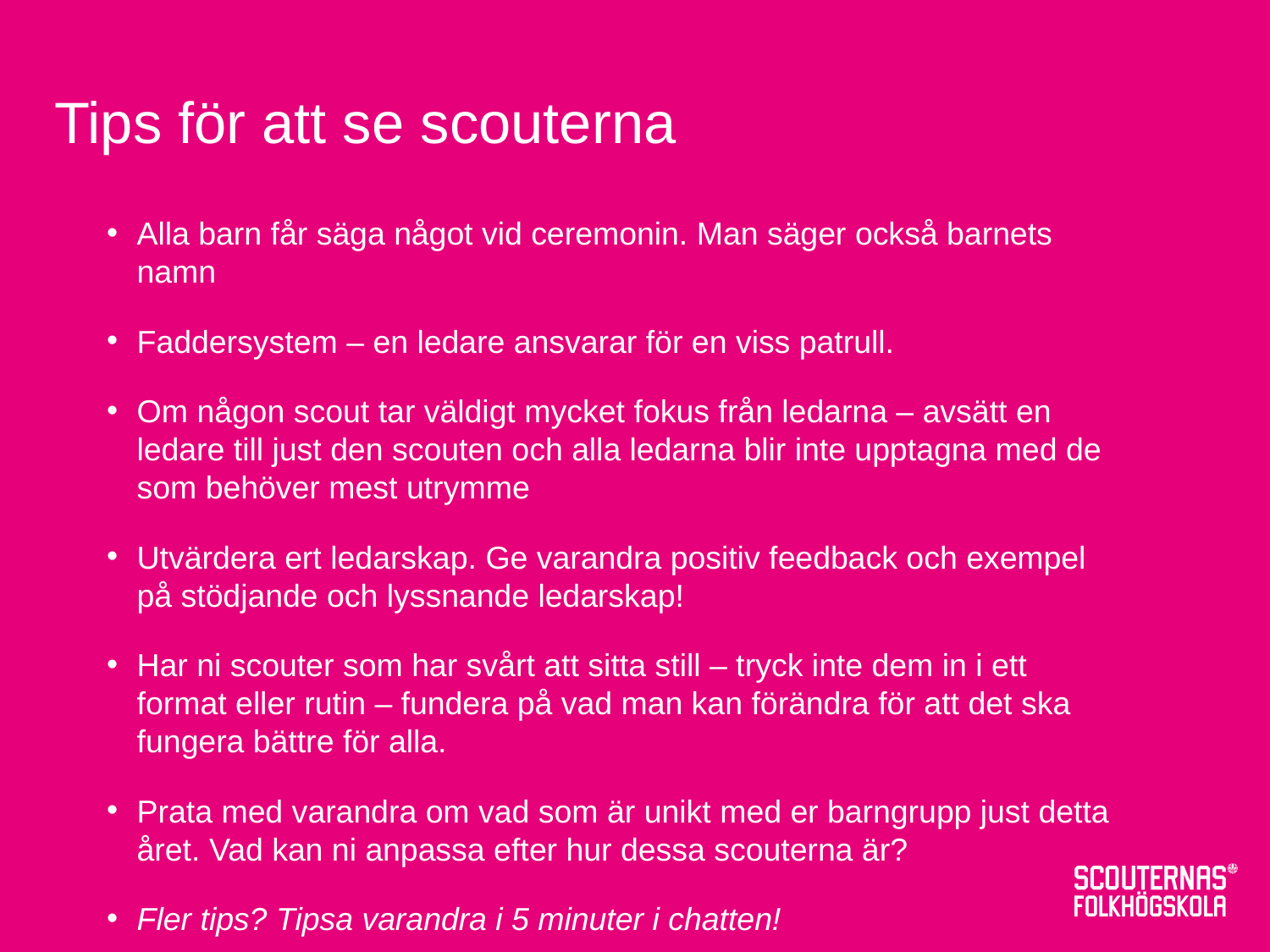

# Tips för att se scouterna
Alla barn får säga något vid ceremonin. Man säger också barnets namn
Faddersystem – en ledare ansvarar för en viss patrull.
Om någon scout tar väldigt mycket fokus från ledarna – avsätt en ledare till just den scouten och alla ledarna blir inte upptagna med de som behöver mest utrymme
Utvärdera ert ledarskap. Ge varandra positiv feedback och exempel på stödjande och lyssnande ledarskap!
Har ni scouter som har svårt att sitta still – tryck inte dem in i ett format eller rutin – fundera på vad man kan förändra för att det ska fungera bättre för alla.
Prata med varandra om vad som är unikt med er barngrupp just detta året. Vad kan ni anpassa efter hur dessa scouterna är?
Fler tips? Tipsa varandra i 5 minuter i chatten!